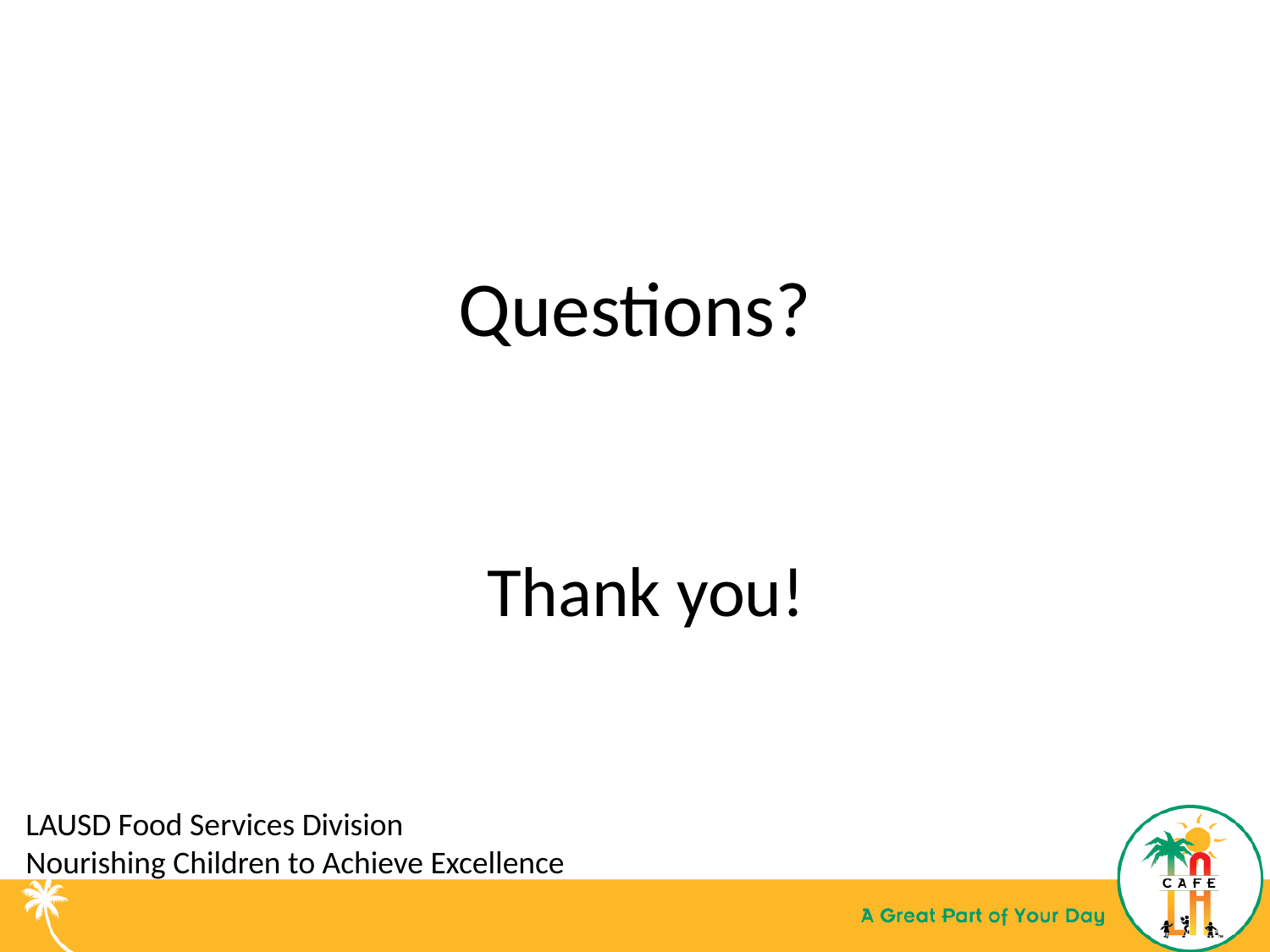

Questions?
Thank you!
LAUSD Food Services Division
Nourishing Children to Achieve Excellence